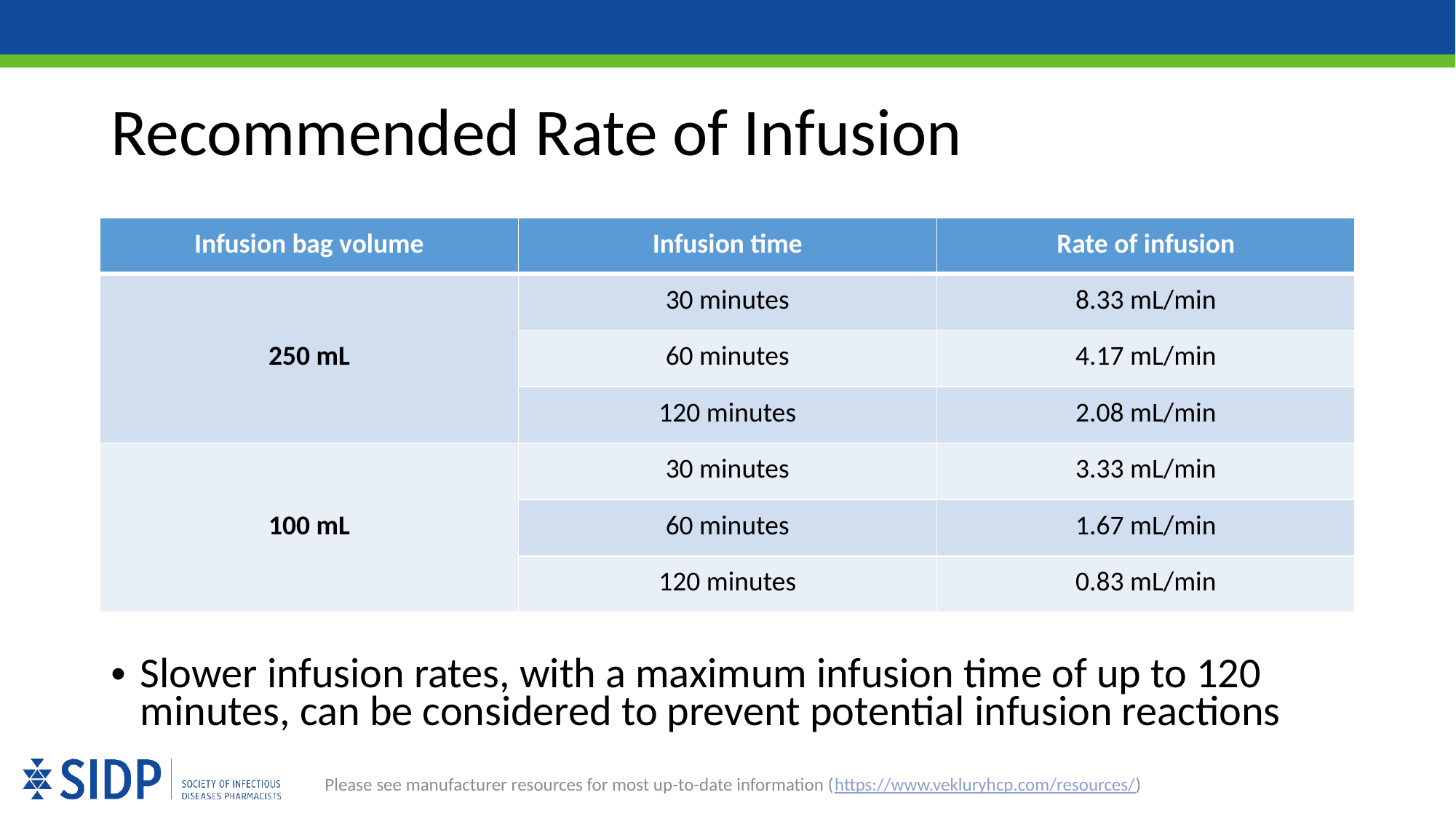

# Recommended Rate of Infusion
| Infusion bag volume | Infusion time | Rate of infusion |
| --- | --- | --- |
| 250 mL | 30 minutes | 8.33 mL/min |
|  | 60 minutes | 4.17 mL/min |
|  | 120 minutes | 2.08 mL/min |
| 100 mL | 30 minutes | 3.33 mL/min |
|  | 60 minutes | 1.67 mL/min |
|  | 120 minutes | 0.83 mL/min |
Slower infusion rates, with a maximum infusion time of up to 120 minutes, can be considered to prevent potential infusion reactions
Please see manufacturer resources for most up-to-date information (https://www.vekluryhcp.com/resources/)